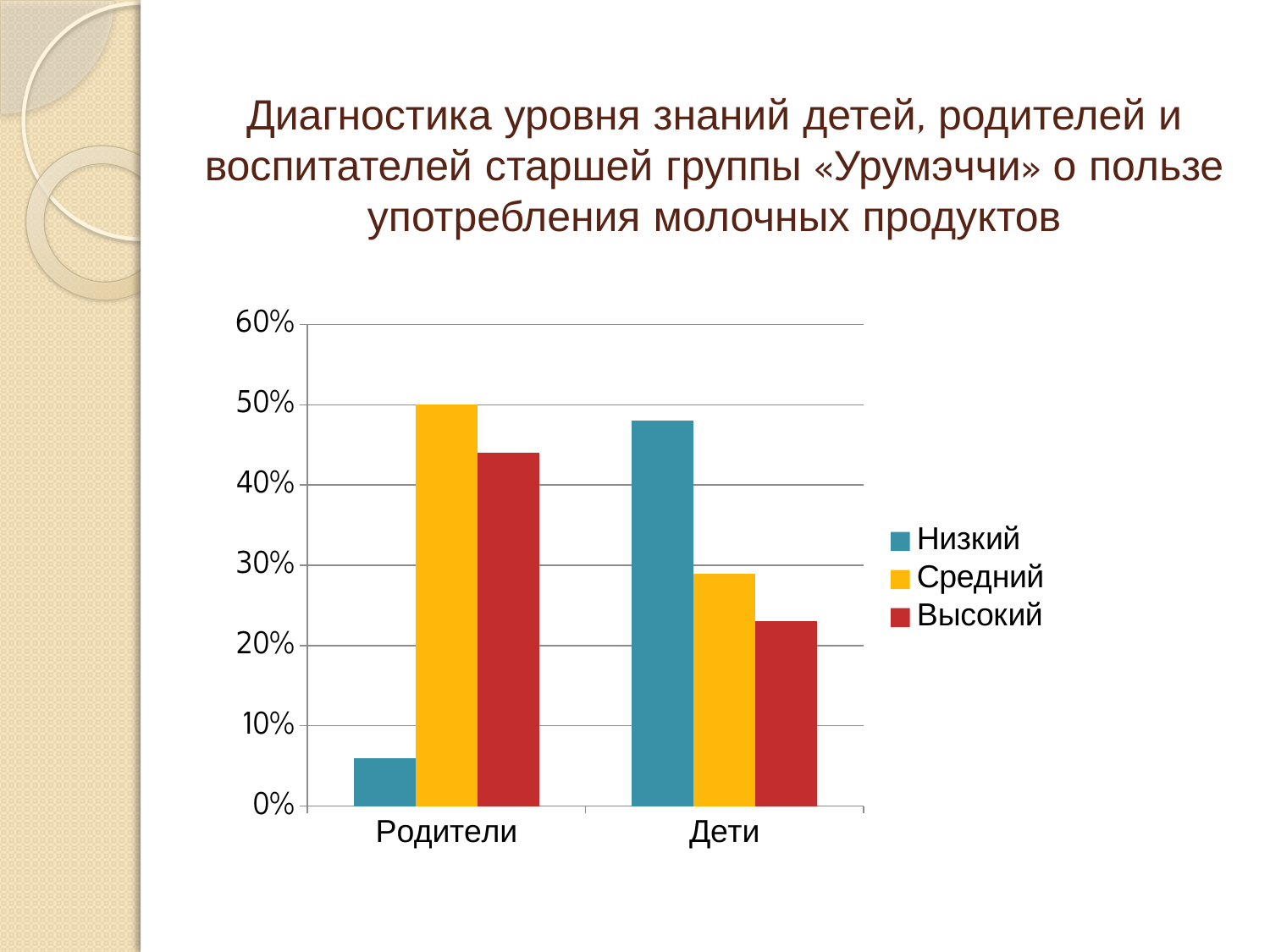

# Диагностика уровня знаний детей, родителей и воспитателей старшей группы «Урумэччи» о пользе употребления молочных продуктов

### Chart

| Category | Низкий | Средний | Высокий |
|---|---|---|---|
| Родители | 0.060000000000000026 | 0.5 | 0.44 |
| Дети | 0.48000000000000015 | 0.29000000000000015 | 0.23 |